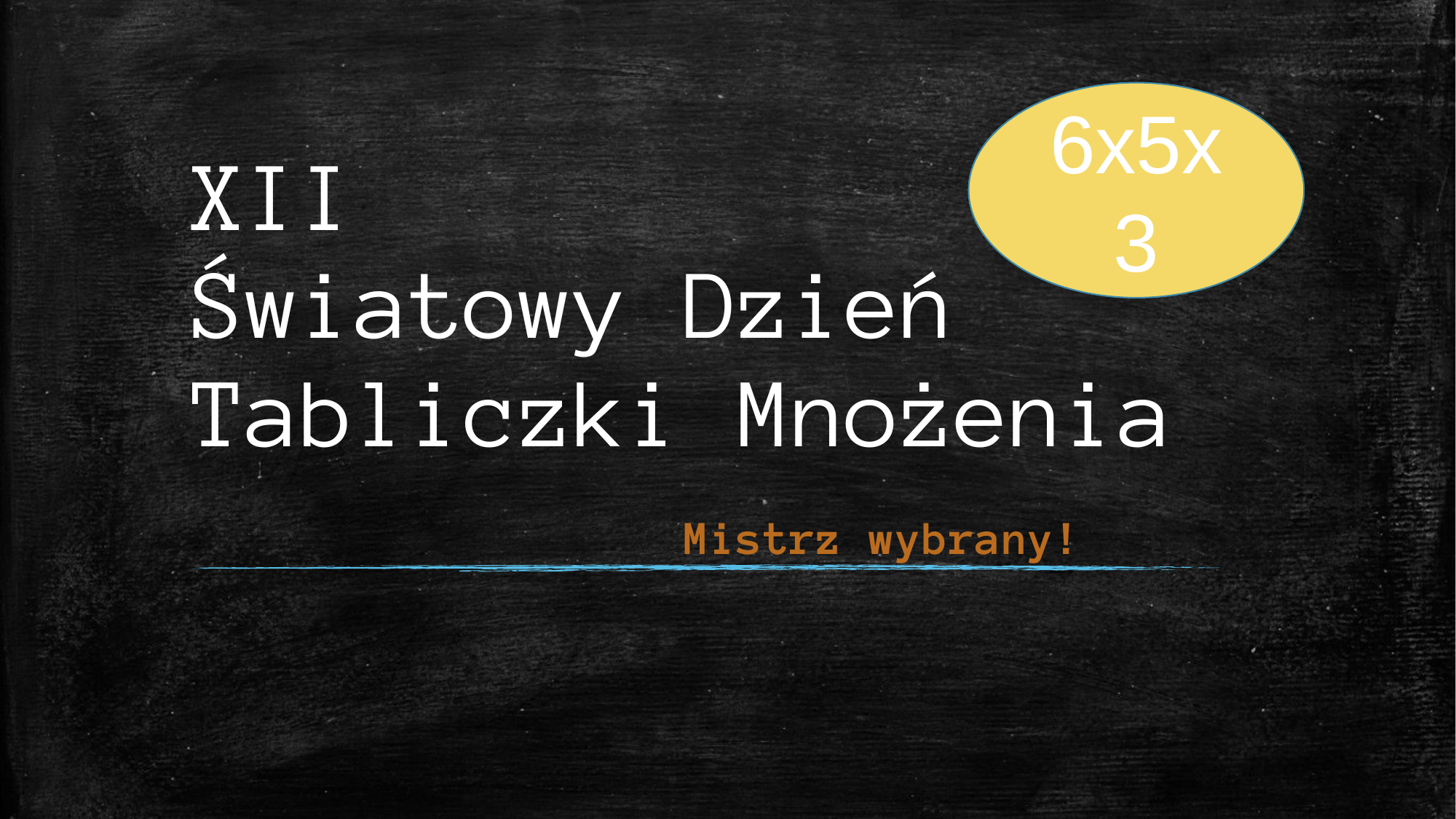

6x5x3
# XII Światowy Dzień Tabliczki Mnożenia Mistrz wybrany!